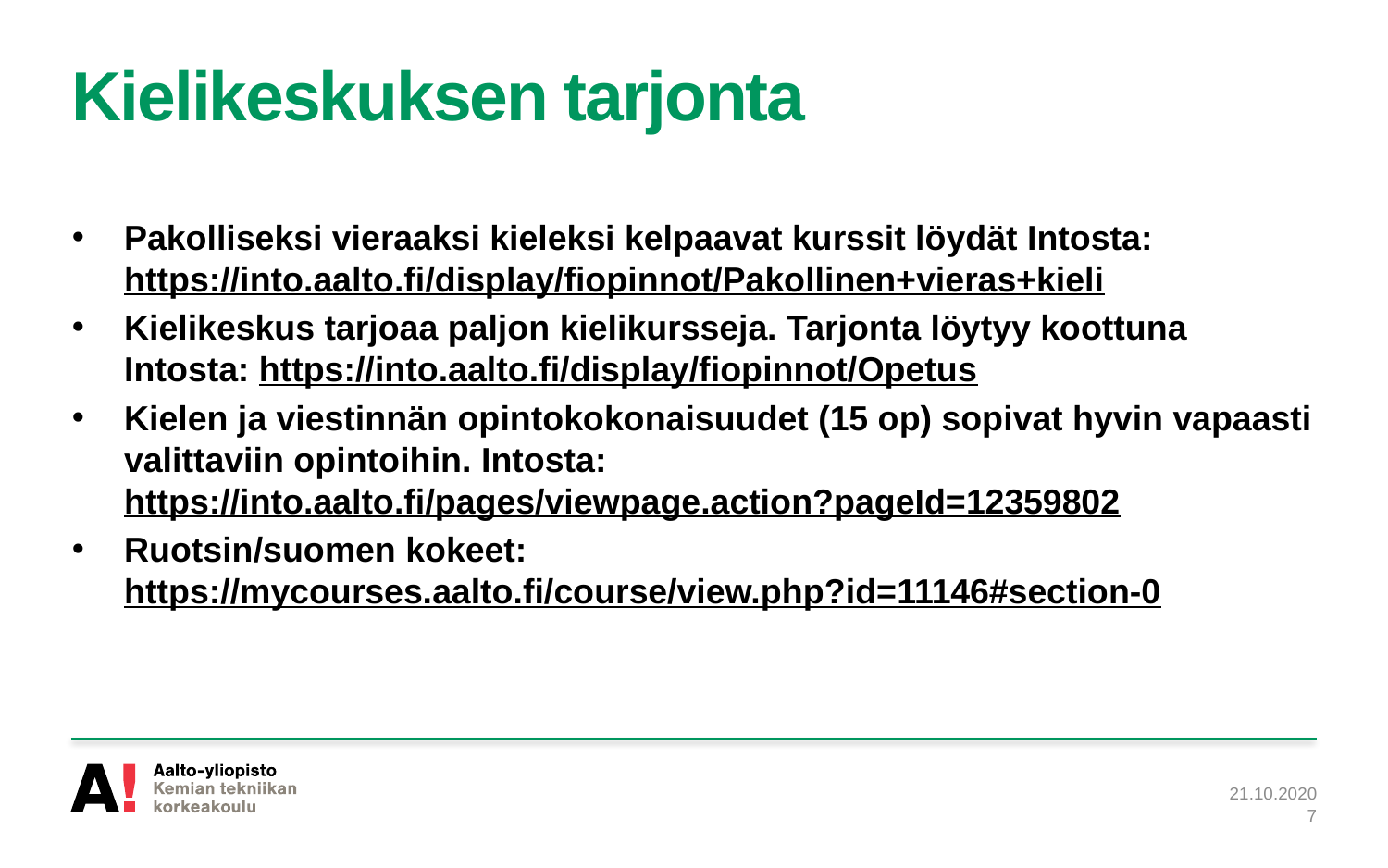

# Kielikeskuksen tarjonta
Pakolliseksi vieraaksi kieleksi kelpaavat kurssit löydät Intosta: https://into.aalto.fi/display/fiopinnot/Pakollinen+vieras+kieli
Kielikeskus tarjoaa paljon kielikursseja. Tarjonta löytyy koottuna Intosta: https://into.aalto.fi/display/fiopinnot/Opetus
Kielen ja viestinnän opintokokonaisuudet (15 op) sopivat hyvin vapaasti valittaviin opintoihin. Intosta: https://into.aalto.fi/pages/viewpage.action?pageId=12359802
Ruotsin/suomen kokeet: https://mycourses.aalto.fi/course/view.php?id=11146#section-0

21.10.2020
7